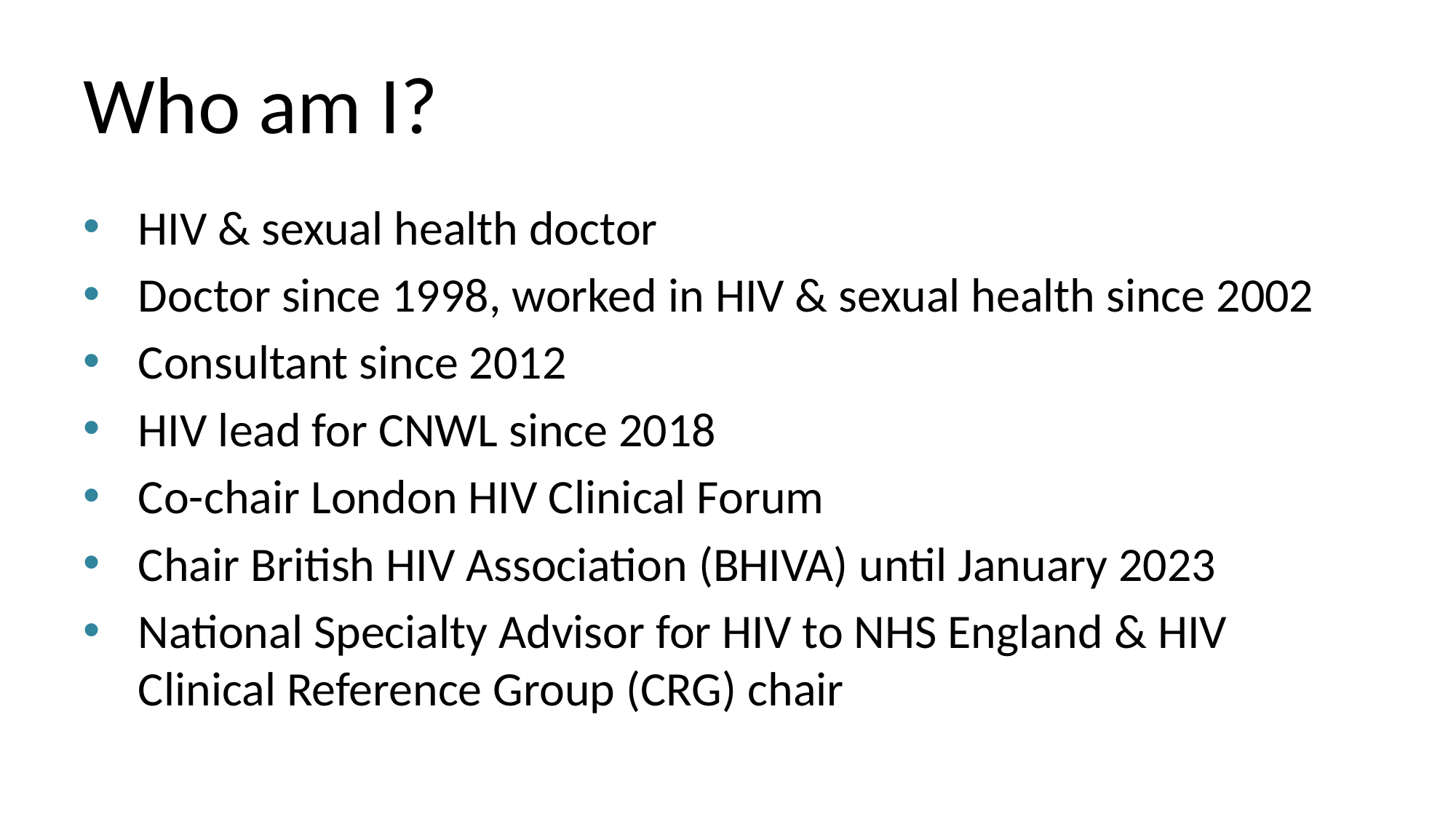

# Who am I?
HIV & sexual health doctor
Doctor since 1998, worked in HIV & sexual health since 2002
Consultant since 2012
HIV lead for CNWL since 2018
Co-chair London HIV Clinical Forum
Chair British HIV Association (BHIVA) until January 2023
National Specialty Advisor for HIV to NHS England & HIV Clinical Reference Group (CRG) chair